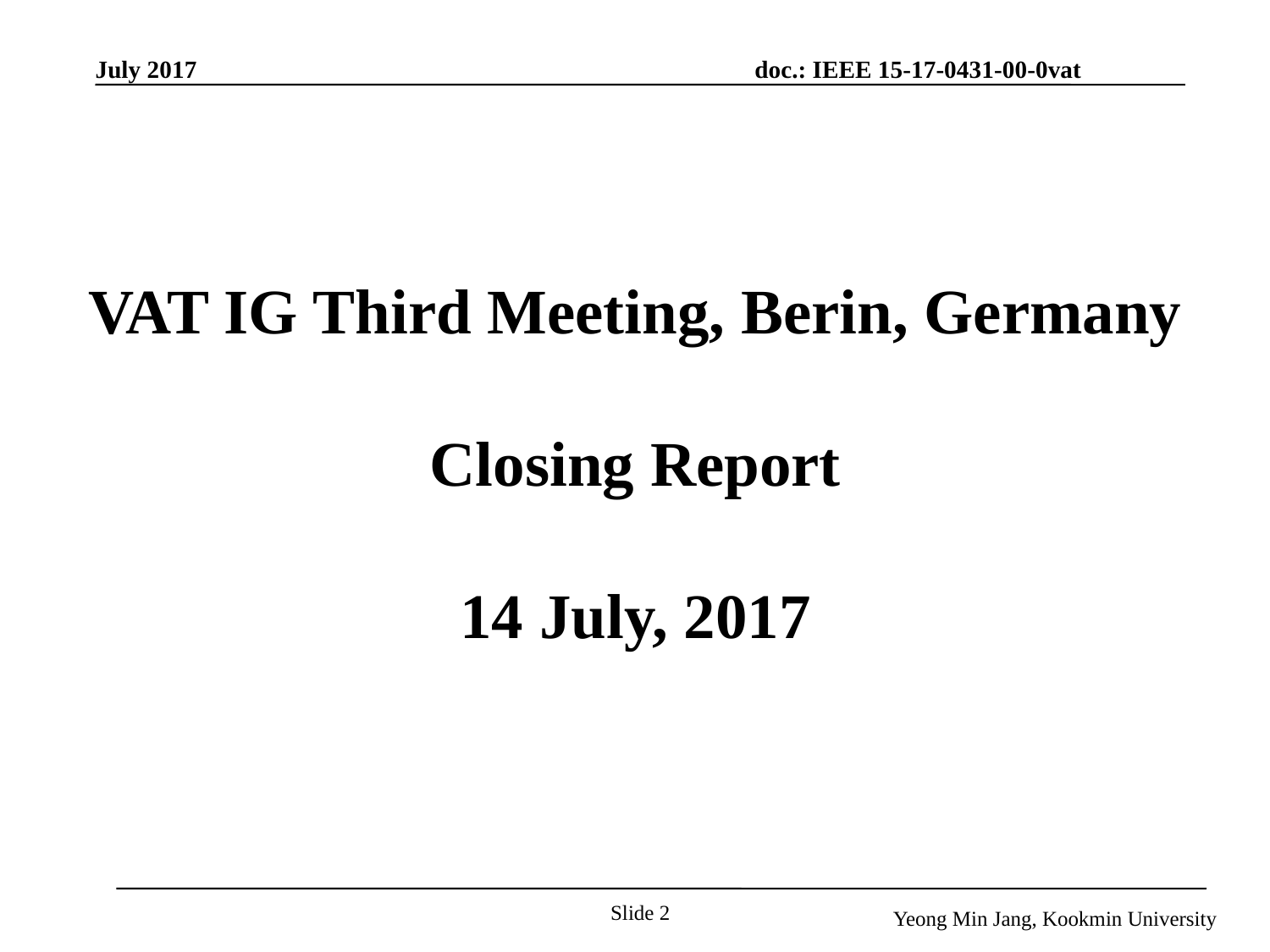

VAT IG Third Meeting, Berin, Germany

Closing Report
14 July, 2017
Slide 2